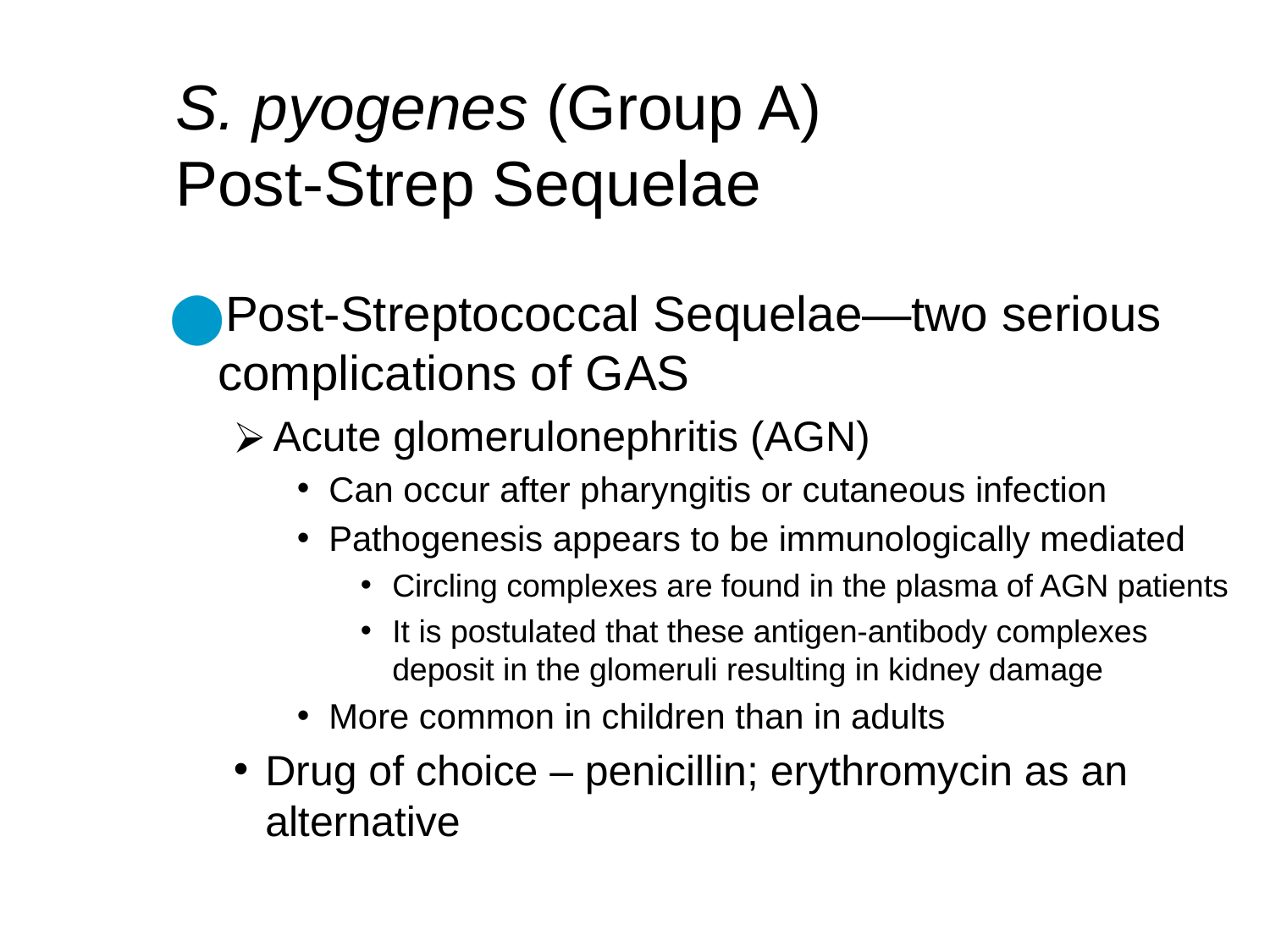

# S. pyogenes (Group A) Post-Strep Sequelae
Post-Streptococcal Sequelae—two serious complications of GAS
Acute glomerulonephritis (AGN)
Can occur after pharyngitis or cutaneous infection
Pathogenesis appears to be immunologically mediated
Circling complexes are found in the plasma of AGN patients
It is postulated that these antigen-antibody complexes deposit in the glomeruli resulting in kidney damage
More common in children than in adults
Drug of choice – penicillin; erythromycin as an alternative